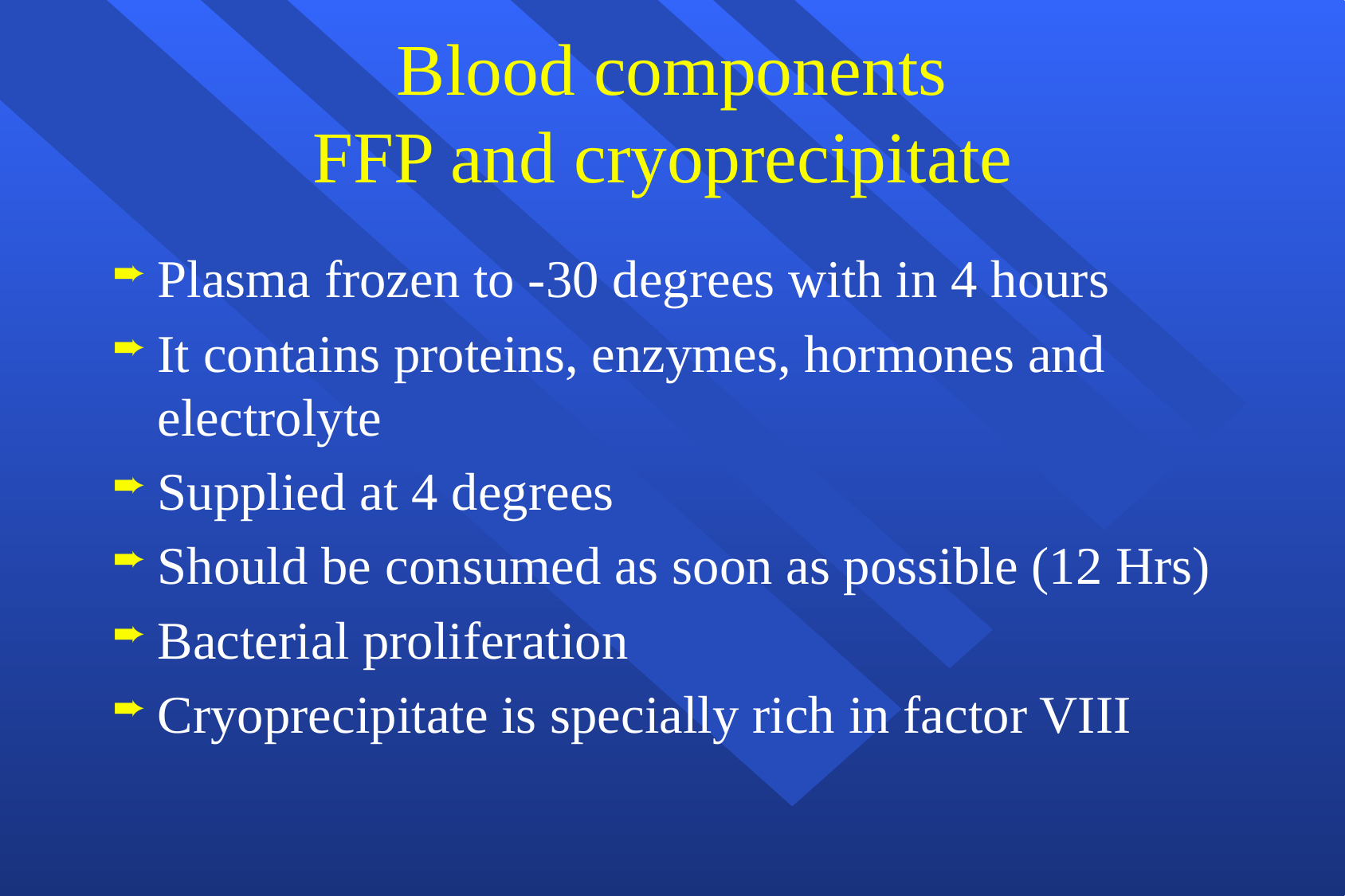

# Blood components FFP and cryoprecipitate
Plasma frozen to -30 degrees with in 4 hours
It contains proteins, enzymes, hormones and electrolyte
Supplied at 4 degrees
Should be consumed as soon as possible (12 Hrs)
Bacterial proliferation
Cryoprecipitate is specially rich in factor VIII